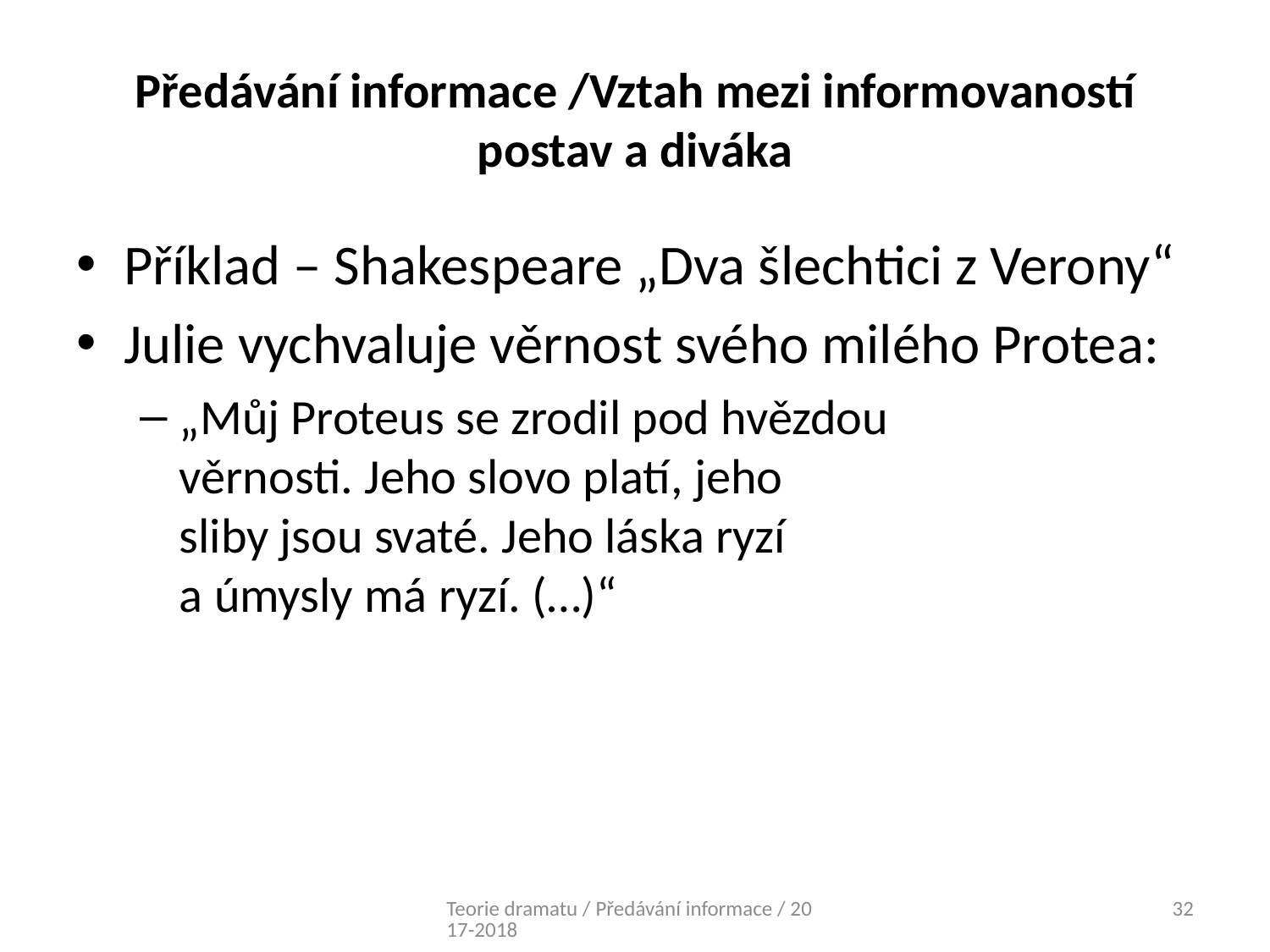

# Předávání informace /Vztah mezi informovaností postav a diváka
Příklad – Shakespeare „Dva šlechtici z Verony“
Julie vychvaluje věrnost svého milého Protea:
„Můj Proteus se zrodil pod hvězdou
věrnosti. Jeho slovo platí, jeho
sliby jsou svaté. Jeho láska ryzí
a úmysly má ryzí. (…)“
Teorie dramatu / Předávání informace / 2017-2018
32